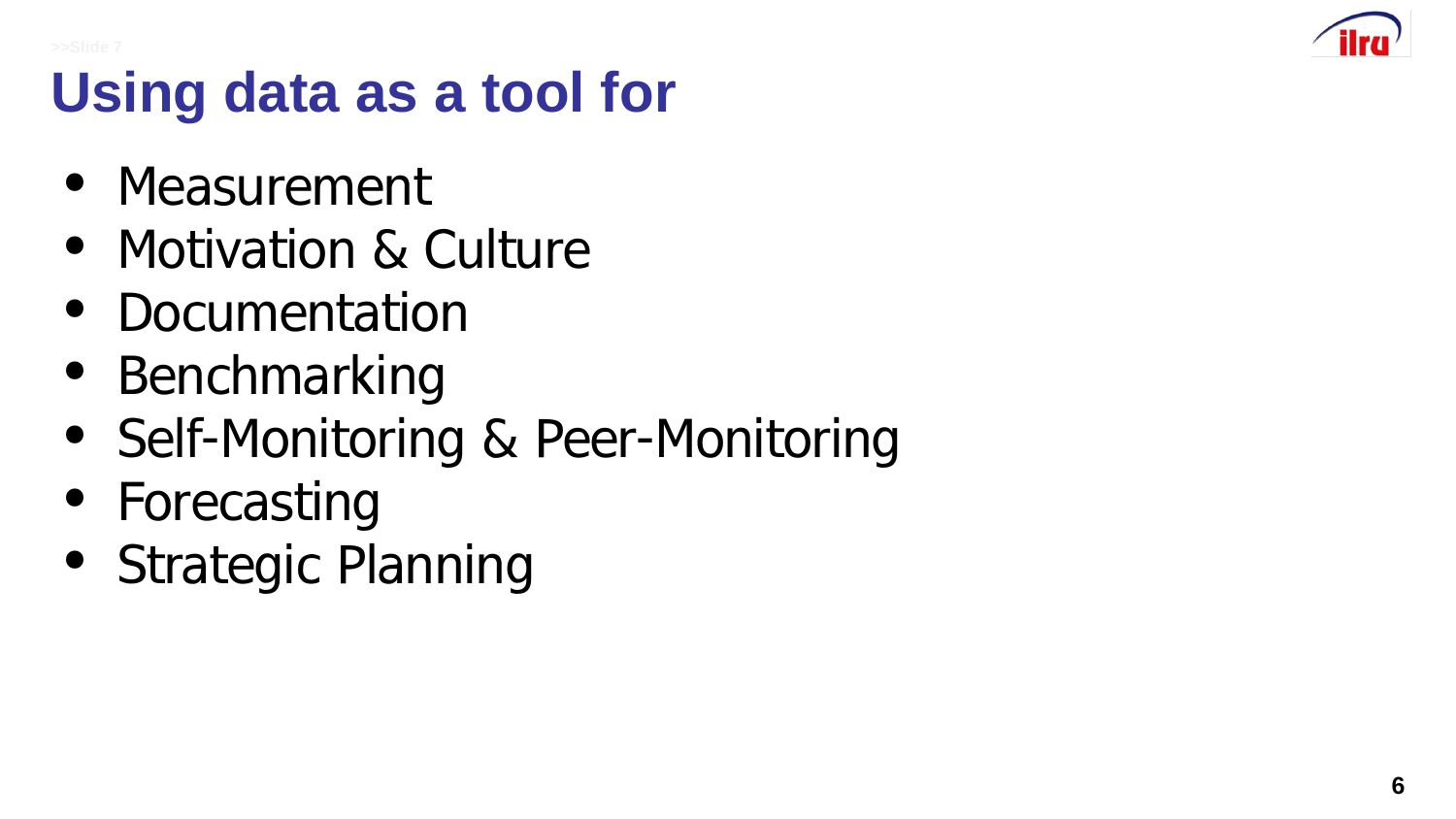

# >>Slide 7 Using data as a tool for
Measurement
Motivation & Culture
Documentation
Benchmarking
Self-Monitoring & Peer-Monitoring
Forecasting
Strategic Planning
6